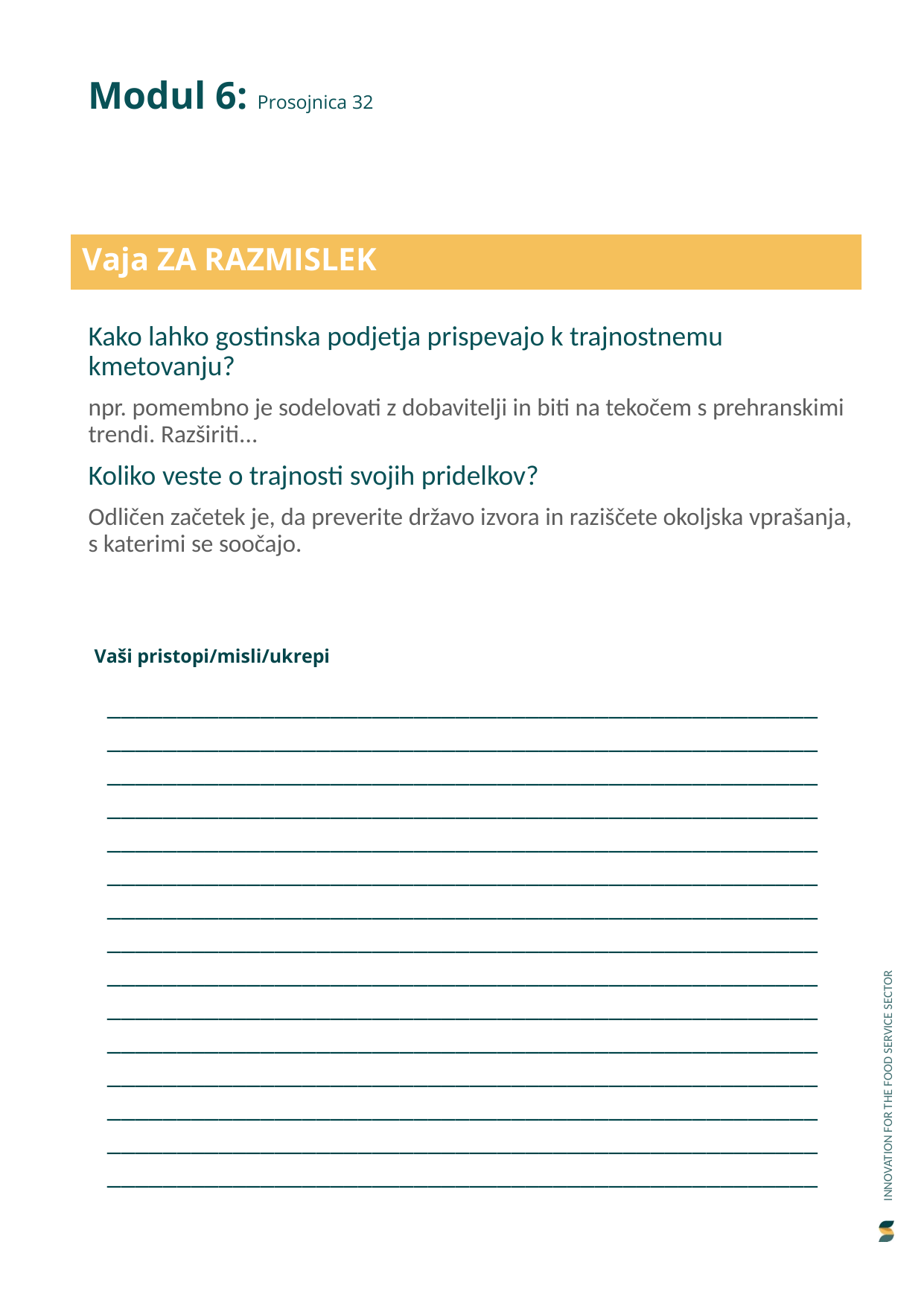

Modul 6: Prosojnica 32

Vaja ZA RAZMISLEK
Kako lahko gostinska podjetja prispevajo k trajnostnemu kmetovanju?
npr. pomembno je sodelovati z dobavitelji in biti na tekočem s prehranskimi trendi. Razširiti...
Koliko veste o trajnosti svojih pridelkov?
Odličen začetek je, da preverite državo izvora in raziščete okoljska vprašanja, s katerimi se soočajo.
Vaši pristopi/misli/ukrepi
_____________________________________________________________________________________________________________________________________________________________________________________________________________________________________________________________________________________________________________________________________________________________________________________________________________________________________________________________________________________________________________________________________________________________________________________________________________________________________________________________________________________________________________________________________________________________________________________________